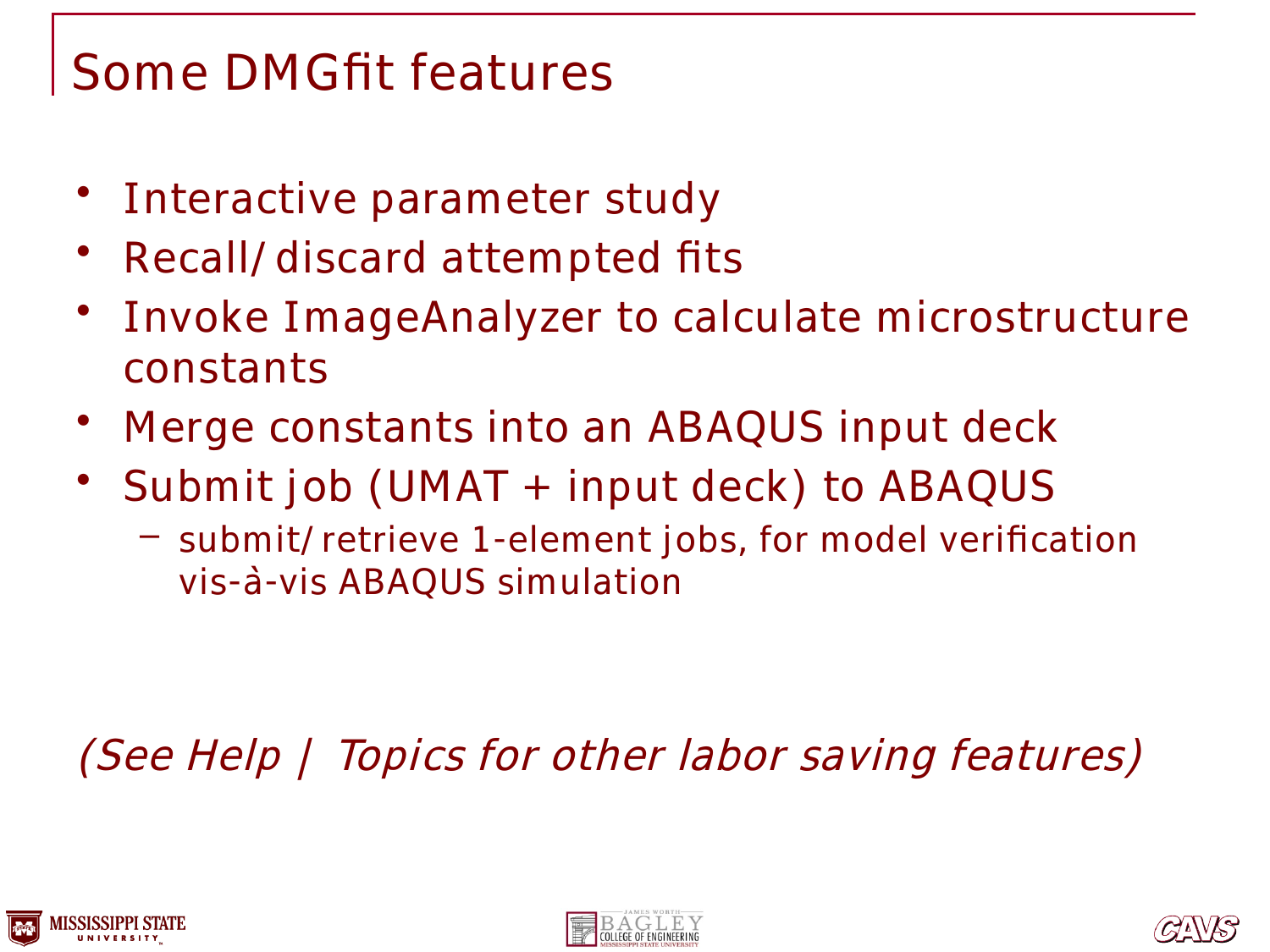

# Some DMGfit features
Interactive parameter study
Recall/discard attempted fits
Invoke ImageAnalyzer to calculate microstructure constants
Merge constants into an ABAQUS input deck
Submit job (UMAT + input deck) to ABAQUS
submit/retrieve 1-element jobs, for model verification vis-à-vis ABAQUS simulation

(See Help | Topics for other labor saving features)